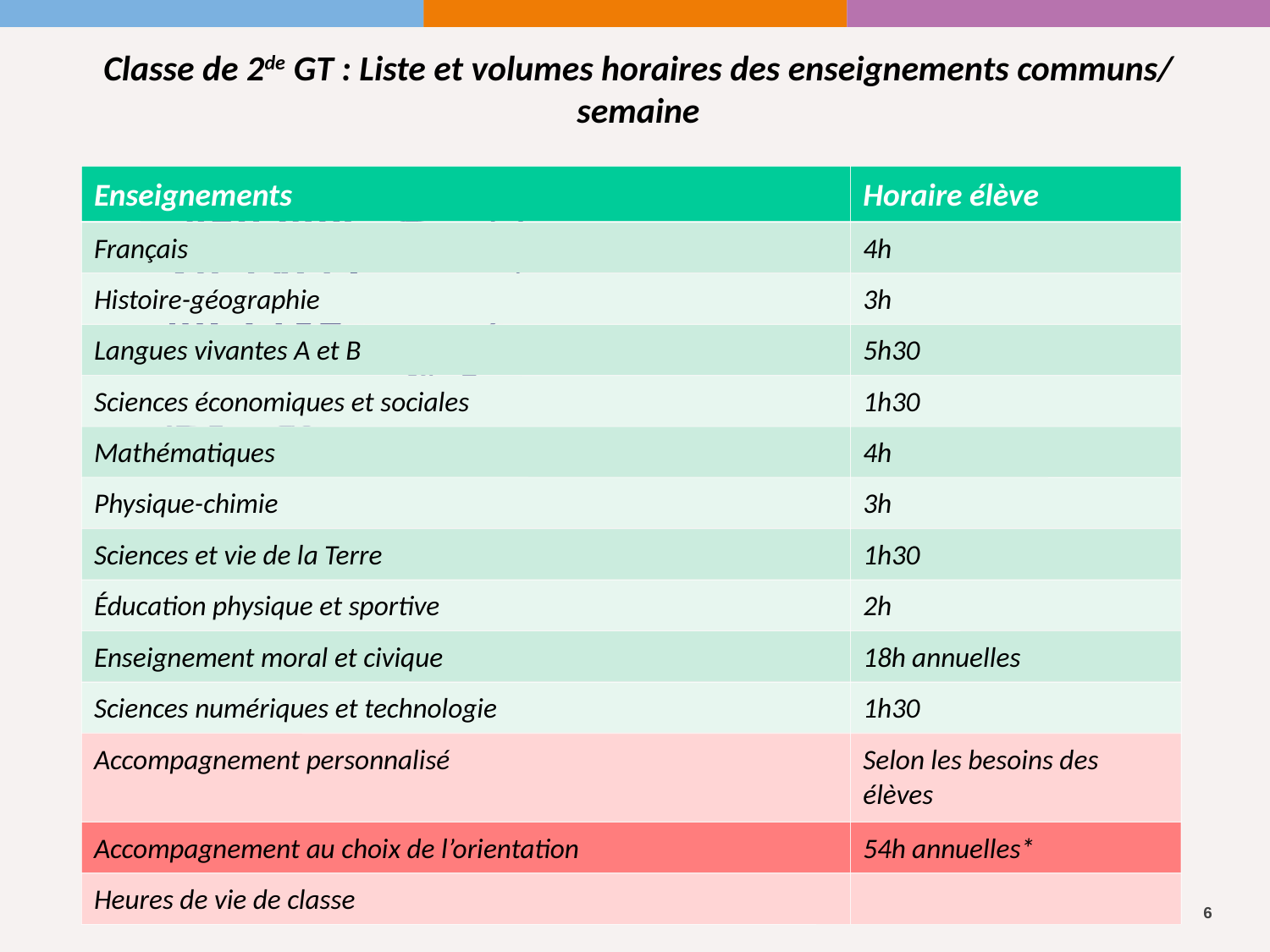

Classe de 2de GT : Liste et volumes horaires des enseignements communs/ semaine
Enseignements

Horaire élève

Français

4h
Histoire-géographie

3h
Langues vivantes A et B

5h30
Sciences économiques et sociales

1h30
Mathématiques

4h
Physique-chimie

3h
Sciences et vie de la Terre

1h30
Éducation physique et sportive

2h
Enseignement moral et civique

18h annuelles
Sciences numériques et technologie

1h30
Accompagnement personnalisé

Selon les besoins des élèves
Accompagnement au choix de l’orientation

54h annuelles*
Heures de vie de classe

6